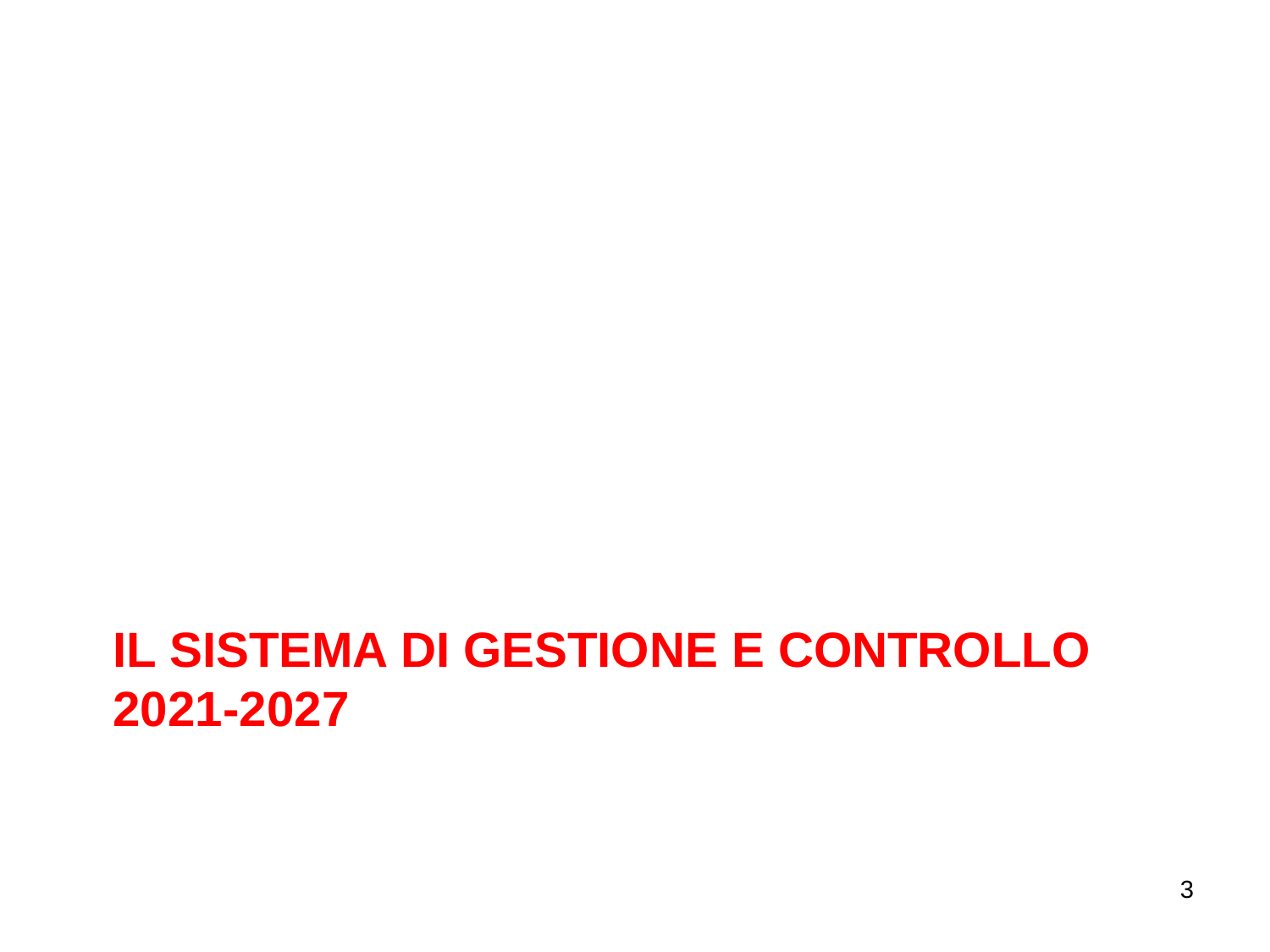

# Il sistema di gestione e controllo 2021-2027
3